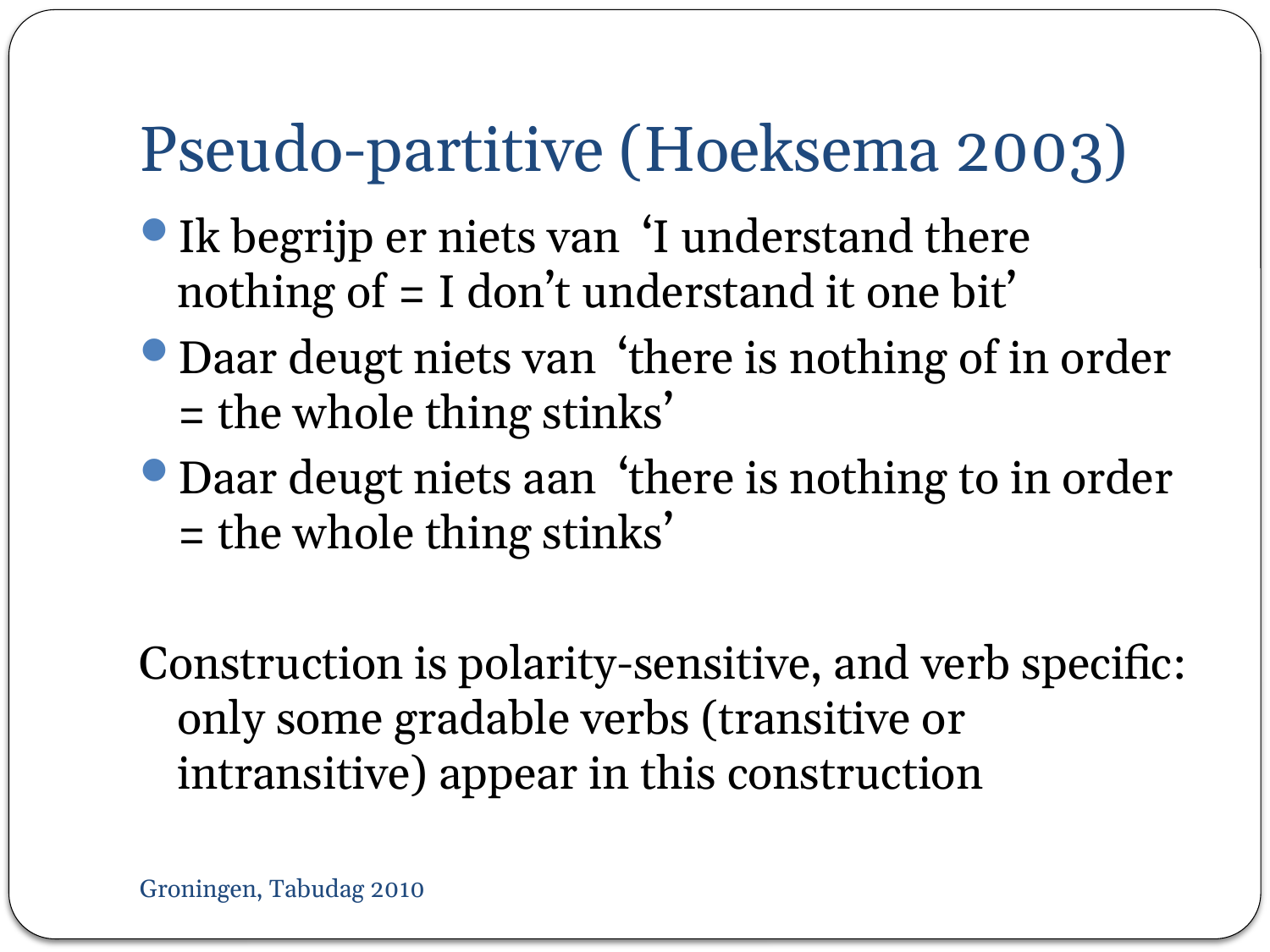

# Pseudo-partitive (Hoeksema 2003)
Ik begrijp er niets van  ‘I understand there nothing of = I don’t understand it one bit’
Daar deugt niets van  ‘there is nothing of in order = the whole thing stinks’
Daar deugt niets aan  ‘there is nothing to in order = the whole thing stinks’

Construction is polarity-sensitive, and verb specific: only some gradable verbs (transitive or intransitive) appear in this construction

Groningen, Tabudag 2010